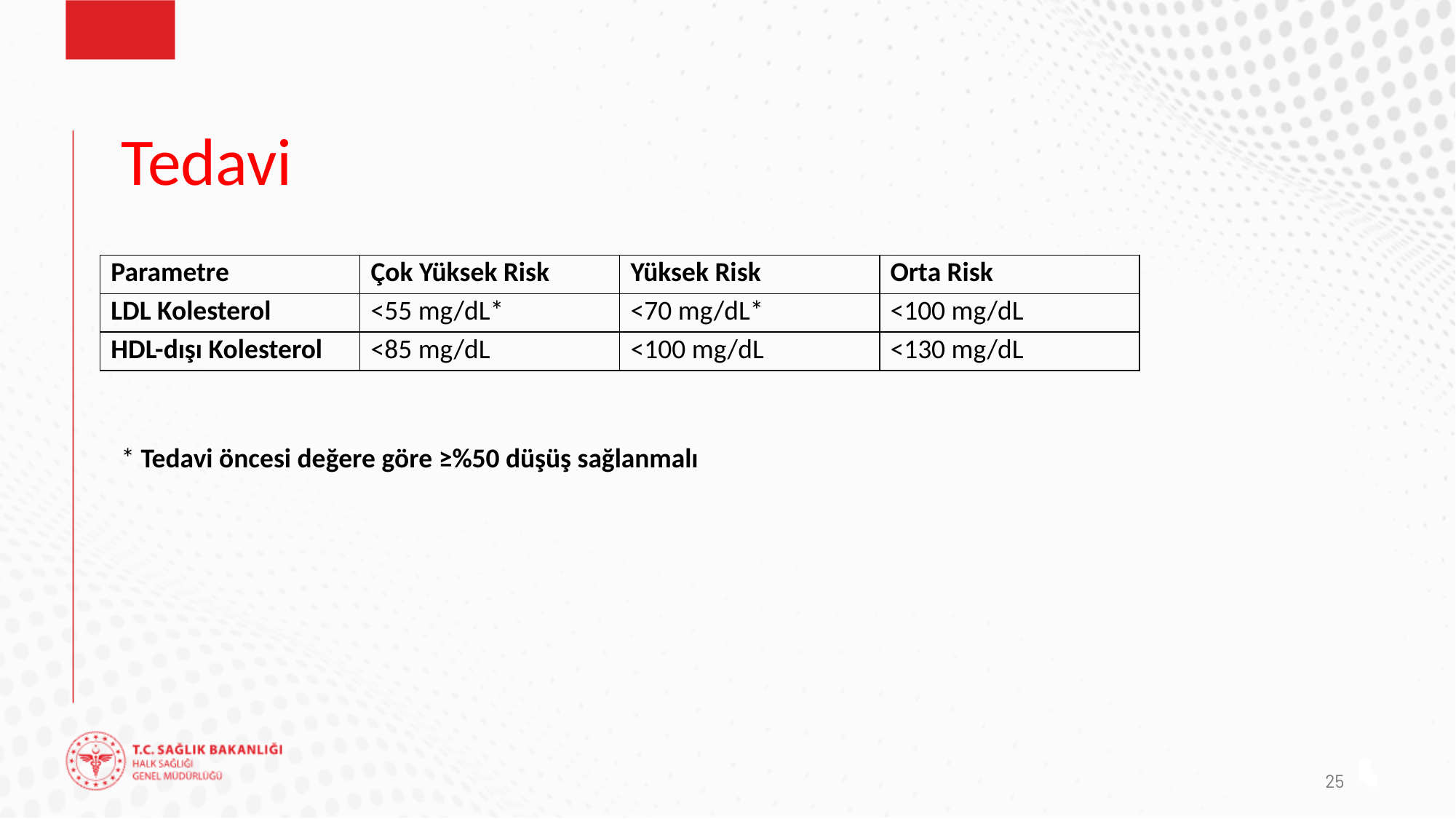

# Tedavi
| Parametre | Çok Yüksek Risk | Yüksek Risk | Orta Risk |
| --- | --- | --- | --- |
| LDL Kolesterol | <55 mg/dL\* | <70 mg/dL\* | <100 mg/dL |
| HDL-dışı Kolesterol | <85 mg/dL | <100 mg/dL | <130 mg/dL |
* Tedavi öncesi değere göre ≥%50 düşüş sağlanmalı
25